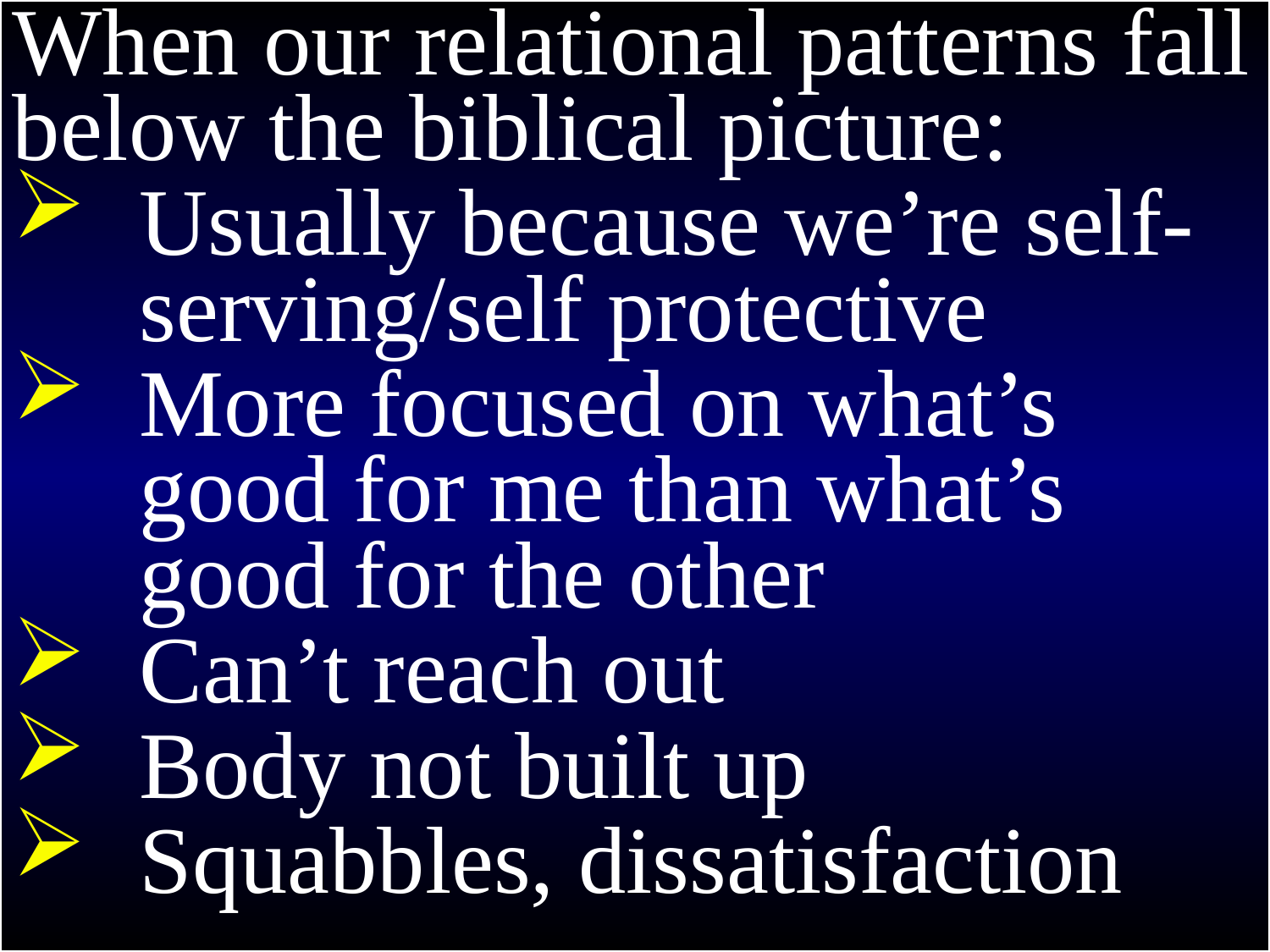

1 Thessalonians 3
When our relational patterns fall below the biblical picture:
Usually because we’re self-serving/self protective
More focused on what’s good for me than what’s good for the other
Can’t reach out
Body not built up
Squabbles, dissatisfaction
13 May he, as a result, make your hearts strong, blameless, and distinct as you stand before God our Father when our Lord Jesus comes again with all his transformed people. Amen.